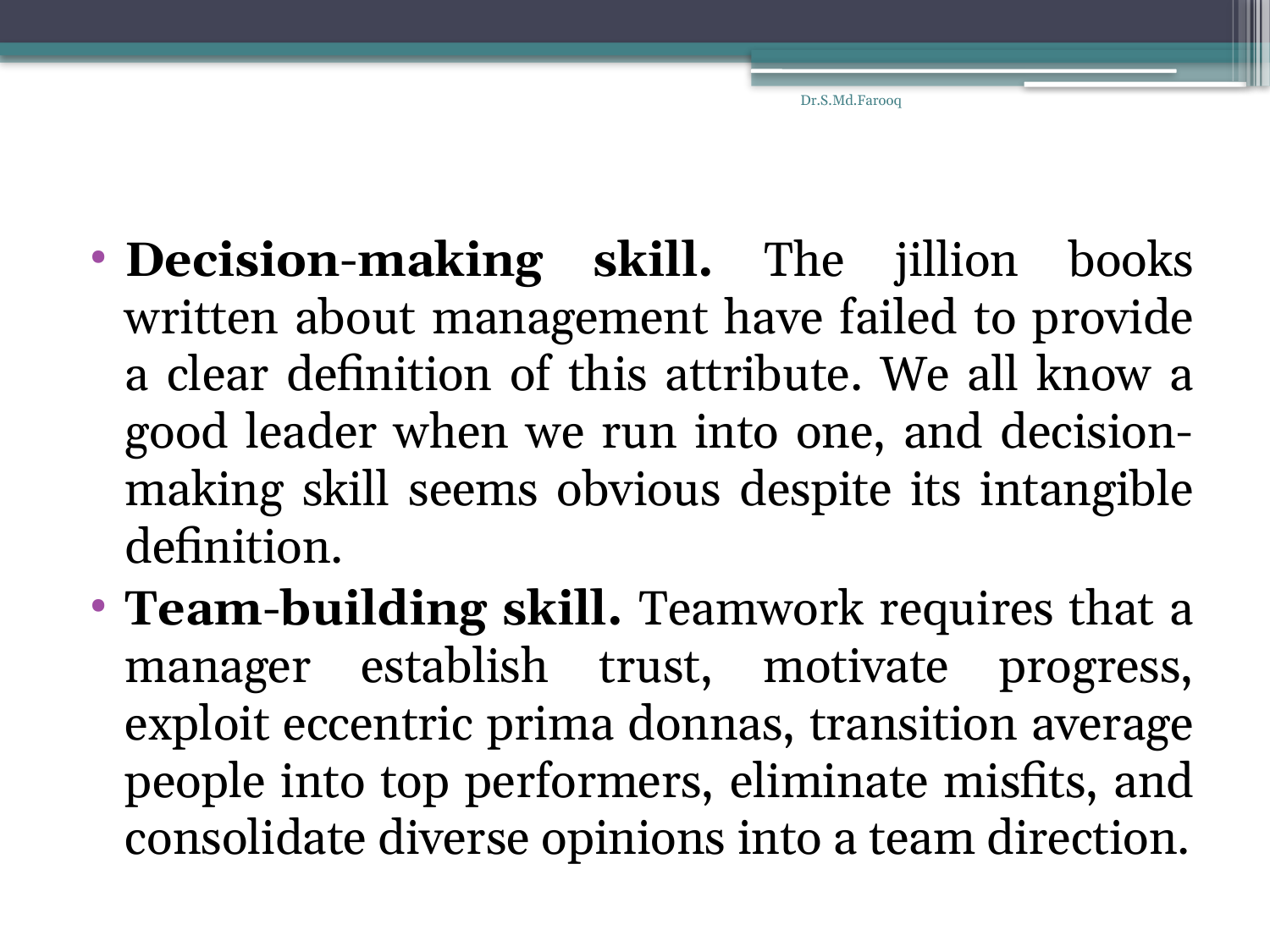

Dr.S.Md.Farooq
Decision-making skill. The jillion books written about management have failed to provide a clear definition of this attribute. We all know a good leader when we run into one, and decision-making skill seems obvious despite its intangible definition.
Team-building skill. Teamwork requires that a manager establish trust, motivate progress, exploit eccentric prima donnas, transition average people into top performers, eliminate misfits, and consolidate diverse opinions into a team direction.